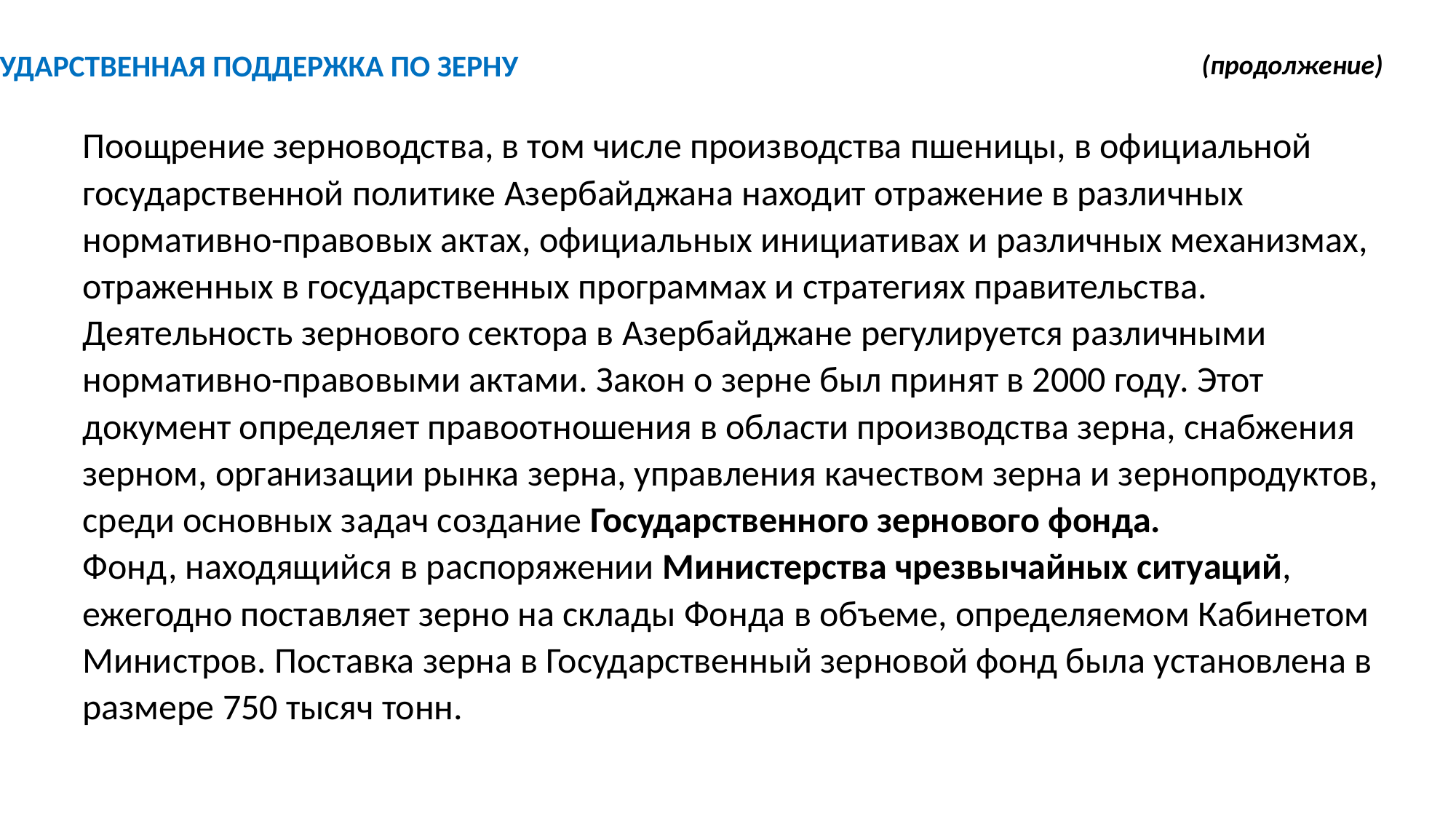

ГОСУДАРСТВЕННАЯ ПОДДЕРЖКА ПО ЗЕРНУ
(продолжение)
Поощрение зерноводства, в том числе производства пшеницы, в официальной государственной политике Азербайджана находит отражение в различных нормативно-правовых актах, официальных инициативах и различных механизмах, отраженных в государственных программах и стратегиях правительства. Деятельность зернового сектора в Азербайджане регулируется различными нормативно-правовыми актами. Закон о зерне был принят в 2000 году. Этот документ определяет правоотношения в области производства зерна, снабжения зерном, организации рынка зерна, управления качеством зерна и зернопродуктов, среди основных задач создание Государственного зернового фонда.
Фонд, находящийся в распоряжении Министерства чрезвычайных ситуаций, ежегодно поставляет зерно на склады Фонда в объеме, определяемом Кабинетом Министров. Поставка зерна в Государственный зерновой фонд была установлена в размере 750 тысяч тонн.